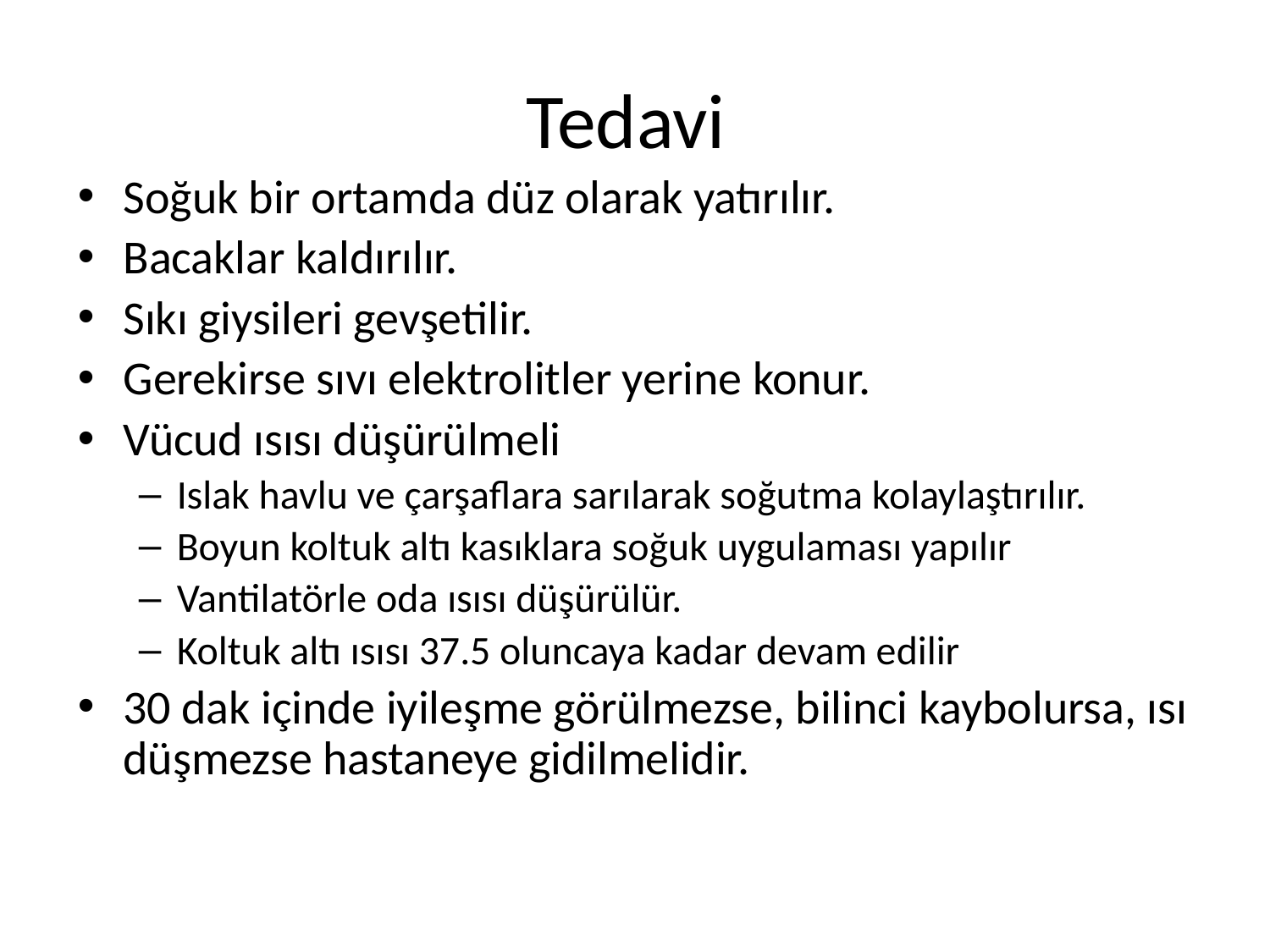

# Tedavi
Soğuk bir ortamda düz olarak yatırılır.
Bacaklar kaldırılır.
Sıkı giysileri gevşetilir.
Gerekirse sıvı elektrolitler yerine konur.
Vücud ısısı düşürülmeli
Islak havlu ve çarşaflara sarılarak soğutma kolaylaştırılır.
Boyun koltuk altı kasıklara soğuk uygulaması yapılır
Vantilatörle oda ısısı düşürülür.
Koltuk altı ısısı 37.5 oluncaya kadar devam edilir
30 dak içinde iyileşme görülmezse, bilinci kaybolursa, ısı düşmezse hastaneye gidilmelidir.